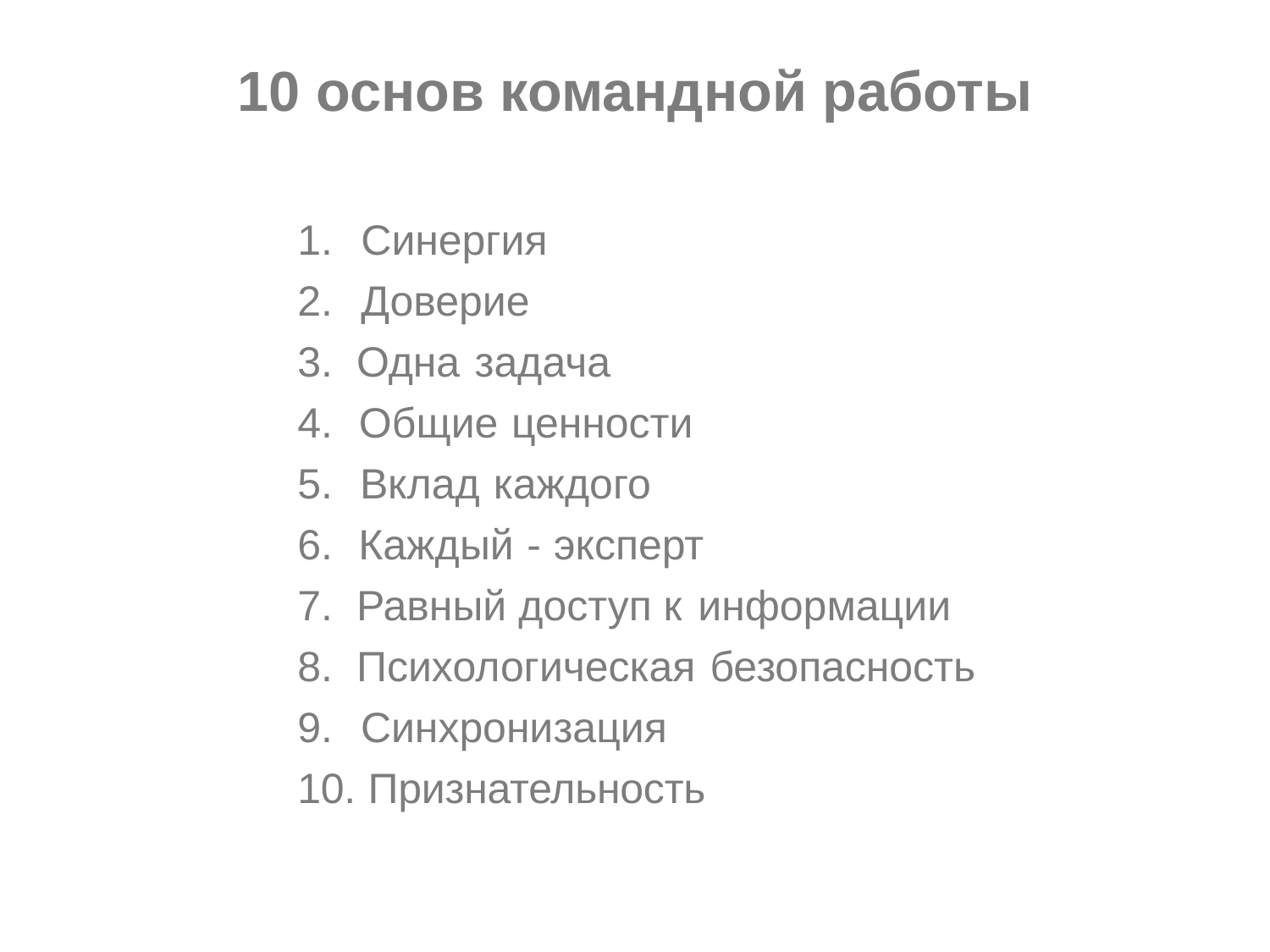

10 основ командной работы

1.  Синергия

2.  Доверие

3.  Одна задача

4.  Общие ценности

5.  Вклад каждого

6.  Каждый - эксперт

7.  Равный доступ к информации

8.  Психологическая безопасность

9.  Синхронизация

10. Признательность